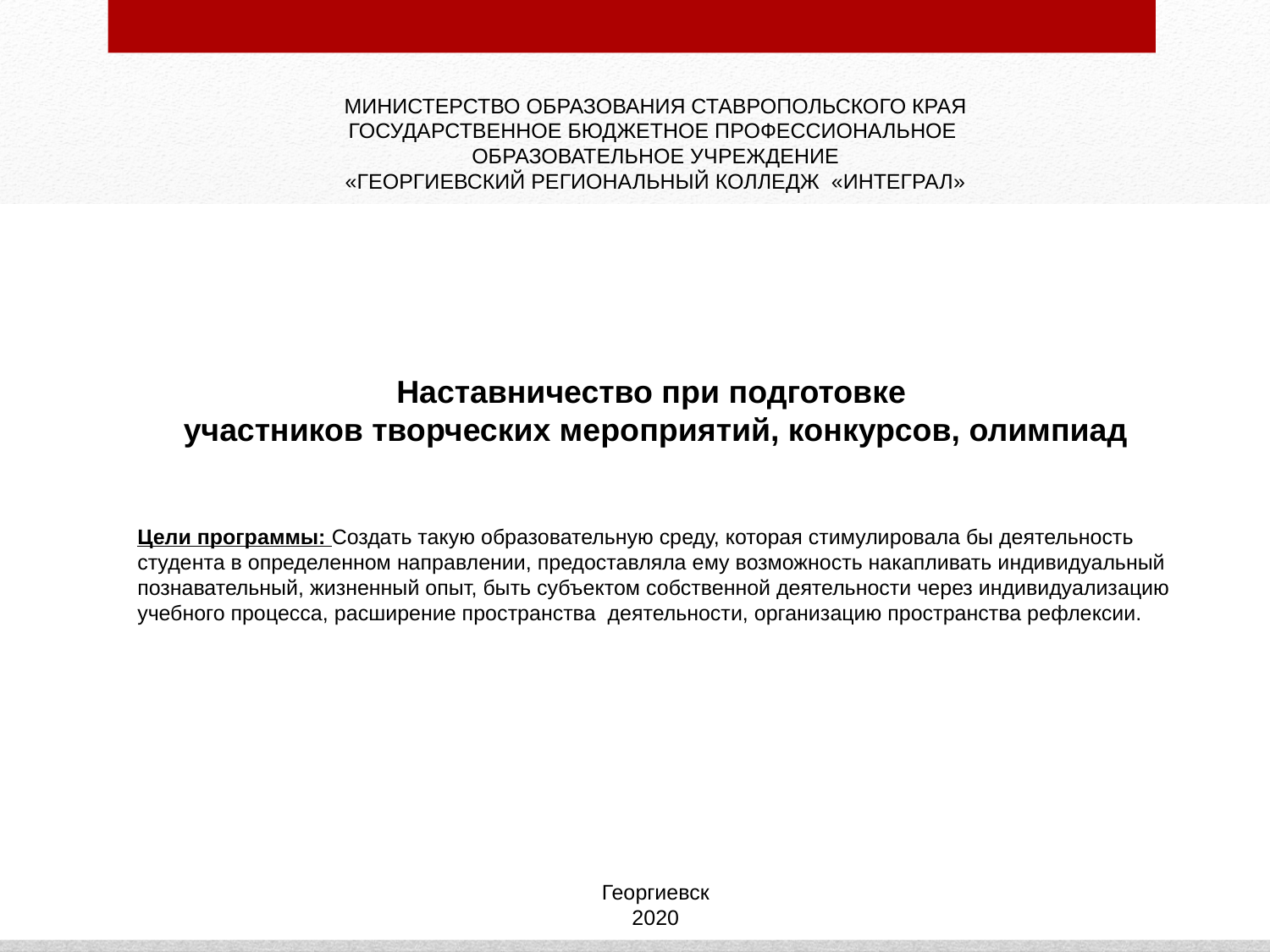

МИНИСТЕРСТВО ОБРАЗОВАНИЯ СТАВРОПОЛЬСКОГО КРАЯ
ГОСУДАРСТВЕННОЕ БЮДЖЕТНОЕ ПРОФЕССИОНАЛЬНОЕ
ОБРАЗОВАТЕЛЬНОЕ УЧРЕЖДЕНИЕ
«ГЕОРГИЕВСКИЙ РЕГИОНАЛЬНЫЙ КОЛЛЕДЖ  «ИНТЕГРАЛ»

Наставничество при подготовке
участников творческих мероприятий, конкурсов, олимпиад

Цели программы: Создать такую образовательную среду, которая стимулировала бы деятельность студента в определенном направлении, предоставляла ему возможность накапливать индивидуальный позна­вательный, жизненный опыт, быть субъектом собственной деятельности через индивидуализацию учебного процесса, расширение пространства  деятельности, организацию пространства рефлексии.

Георгиевск
2020